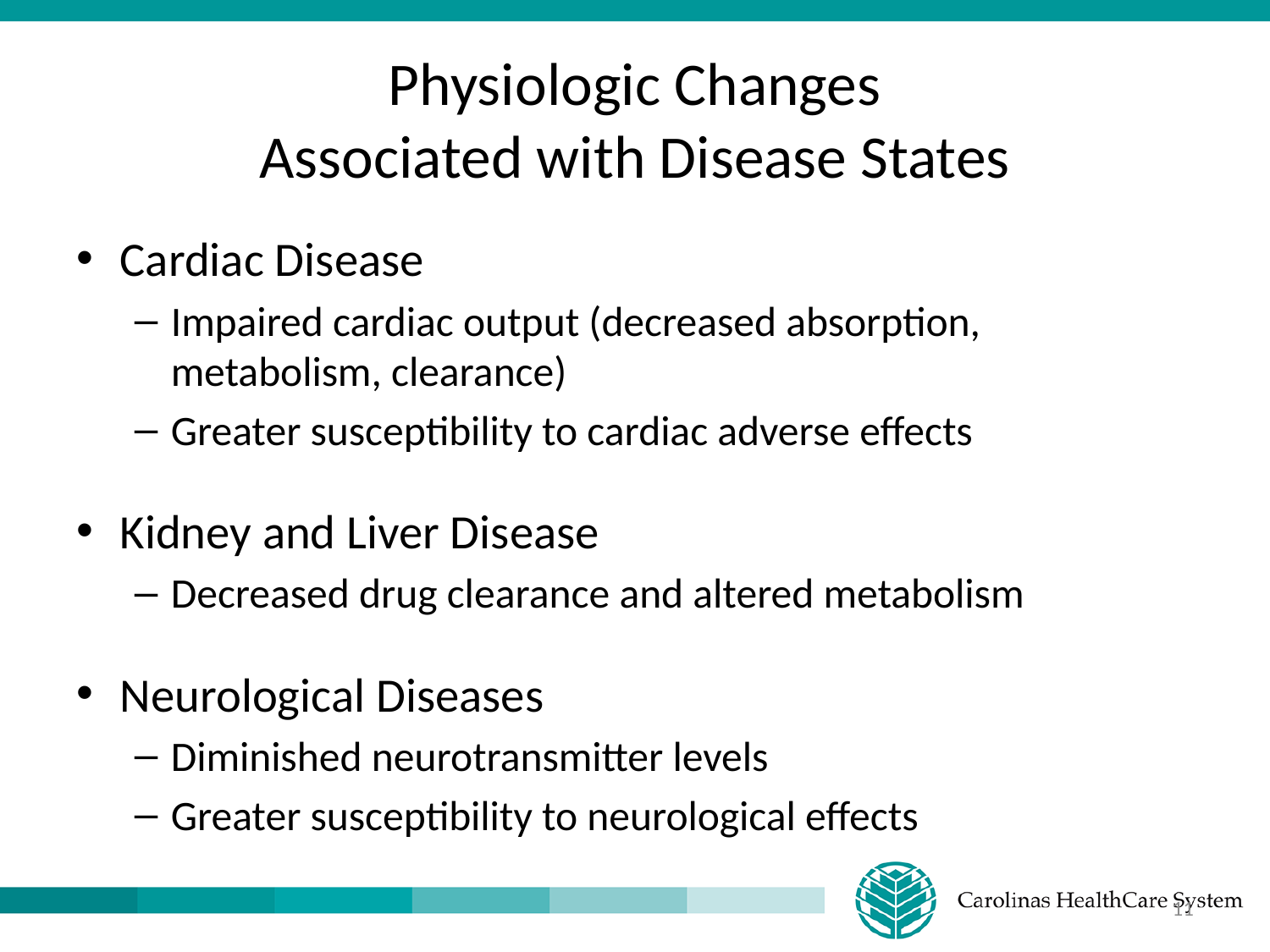

# Physiologic Changes Associated with Disease States
Cardiac Disease
Impaired cardiac output (decreased absorption, metabolism, clearance)
Greater susceptibility to cardiac adverse effects

Kidney and Liver Disease
Decreased drug clearance and altered metabolism

Neurological Diseases
Diminished neurotransmitter levels
Greater susceptibility to neurological effects
11